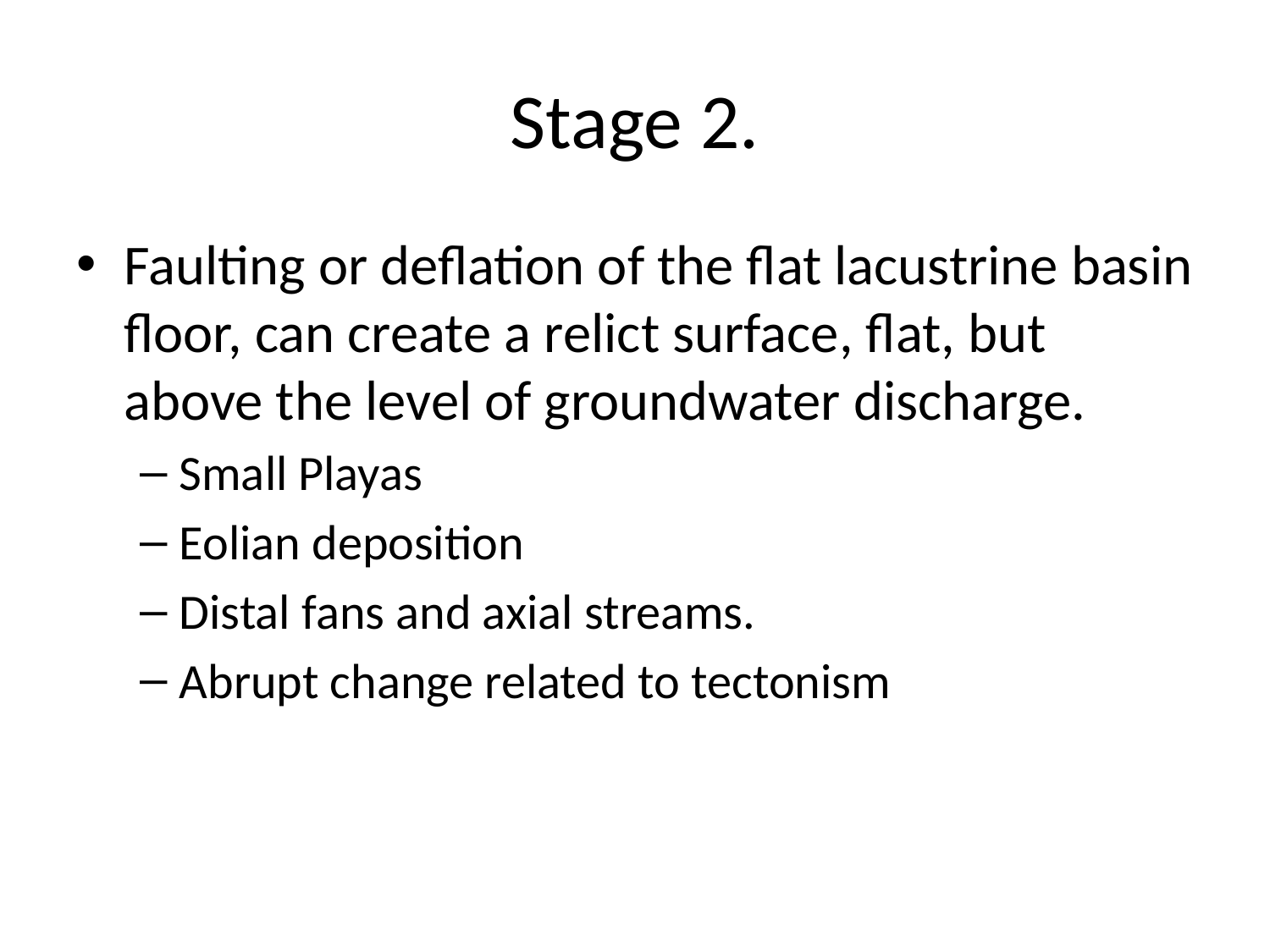

# Stage 2.
Faulting or deflation of the flat lacustrine basin floor, can create a relict surface, flat, but above the level of groundwater discharge.
Small Playas
Eolian deposition
Distal fans and axial streams.
Abrupt change related to tectonism